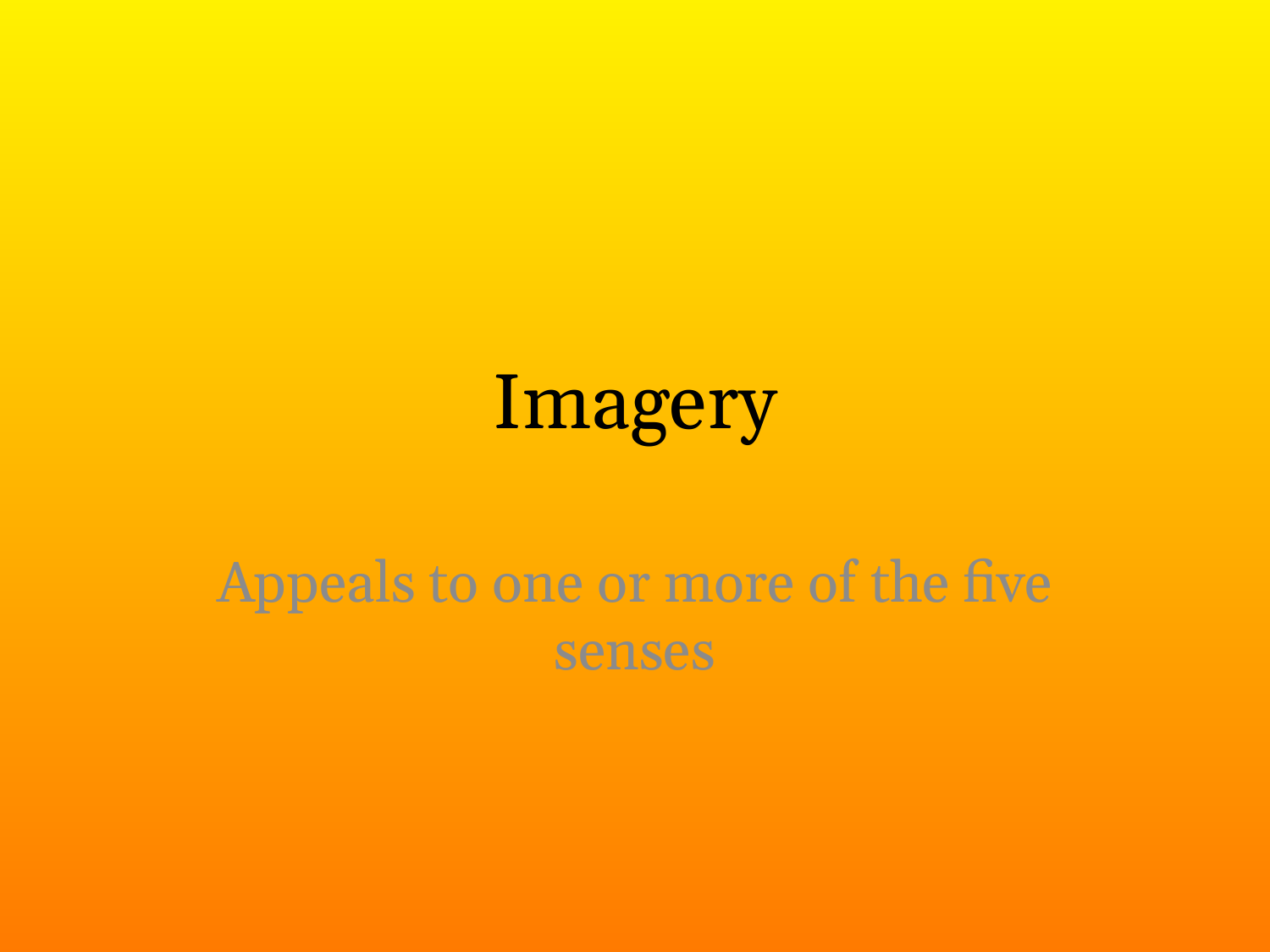

# Imagery
Appeals to one or more of the five senses